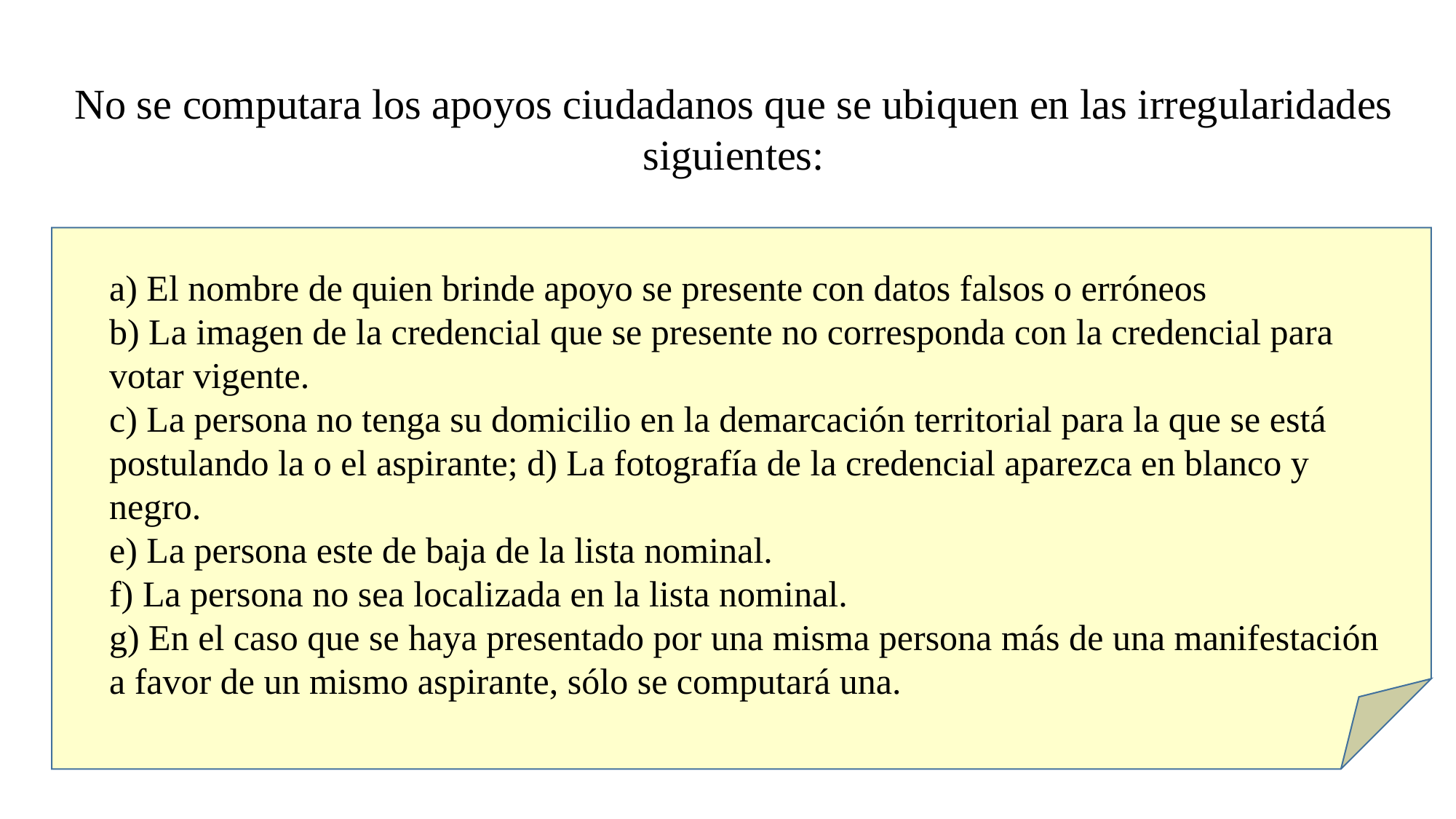

No se computara los apoyos ciudadanos que se ubiquen en las irregularidades siguientes:

a) El nombre de quien brinde apoyo se presente con datos falsos o erróneos
b) La imagen de la credencial que se presente no corresponda con la credencial para votar vigente.
c) La persona no tenga su domicilio en la demarcación territorial para la que se está postulando la o el aspirante; d) La fotografía de la credencial aparezca en blanco y negro.
e) La persona este de baja de la lista nominal.
f) La persona no sea localizada en la lista nominal.
g) En el caso que se haya presentado por una misma persona más de una manifestación a favor de un mismo aspirante, sólo se computará una.